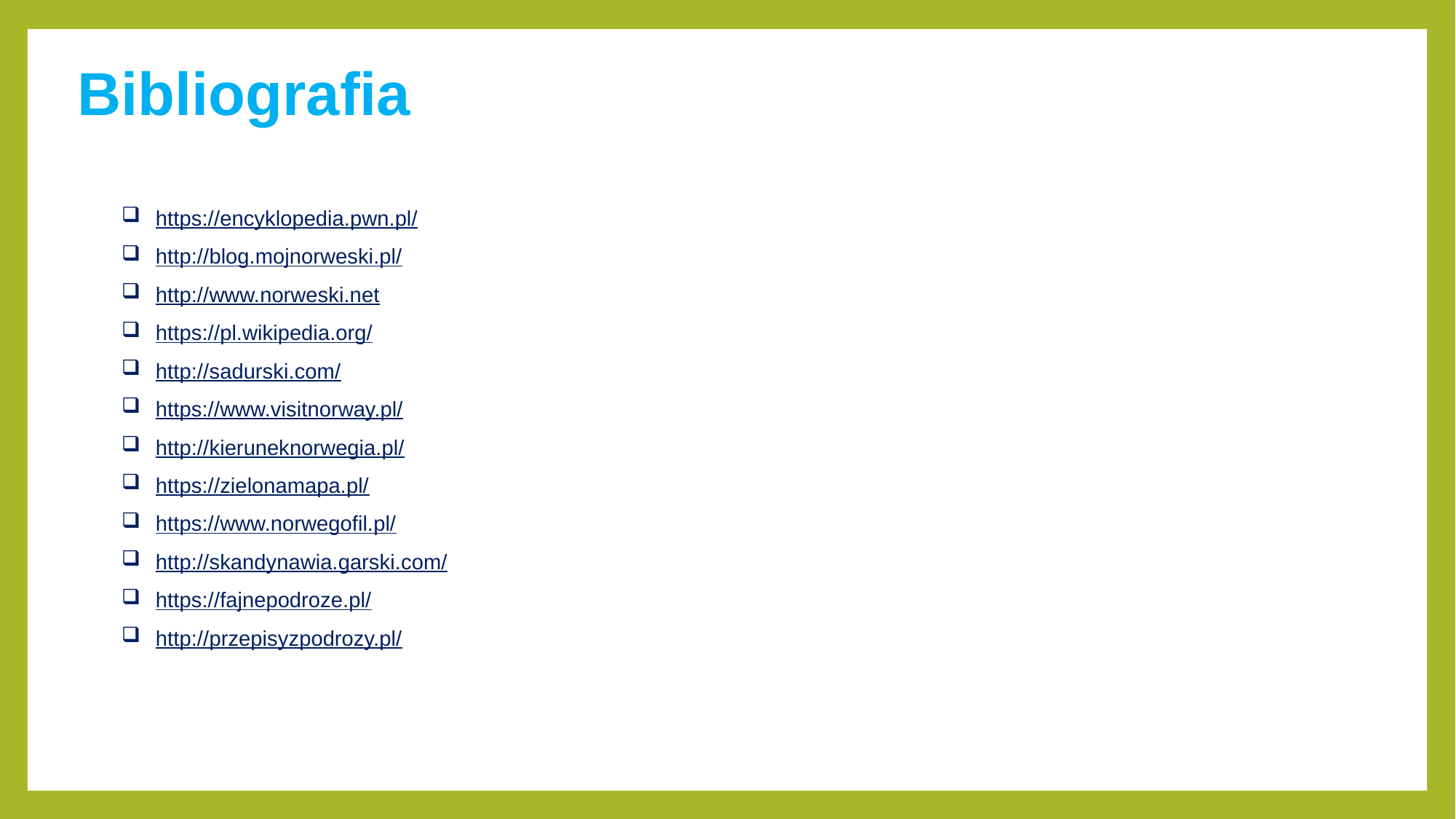

# Bibliografia

https://encyklopedia.pwn.pl/
http://blog.mojnorweski.pl/
http://www.norweski.net
https://pl.wikipedia.org/
http://sadurski.com/
https://www.visitnorway.pl/
http://kieruneknorwegia.pl/
https://zielonamapa.pl/
https://www.norwegofil.pl/
http://skandynawia.garski.com/
https://fajnepodroze.pl/
http://przepisyzpodrozy.pl/